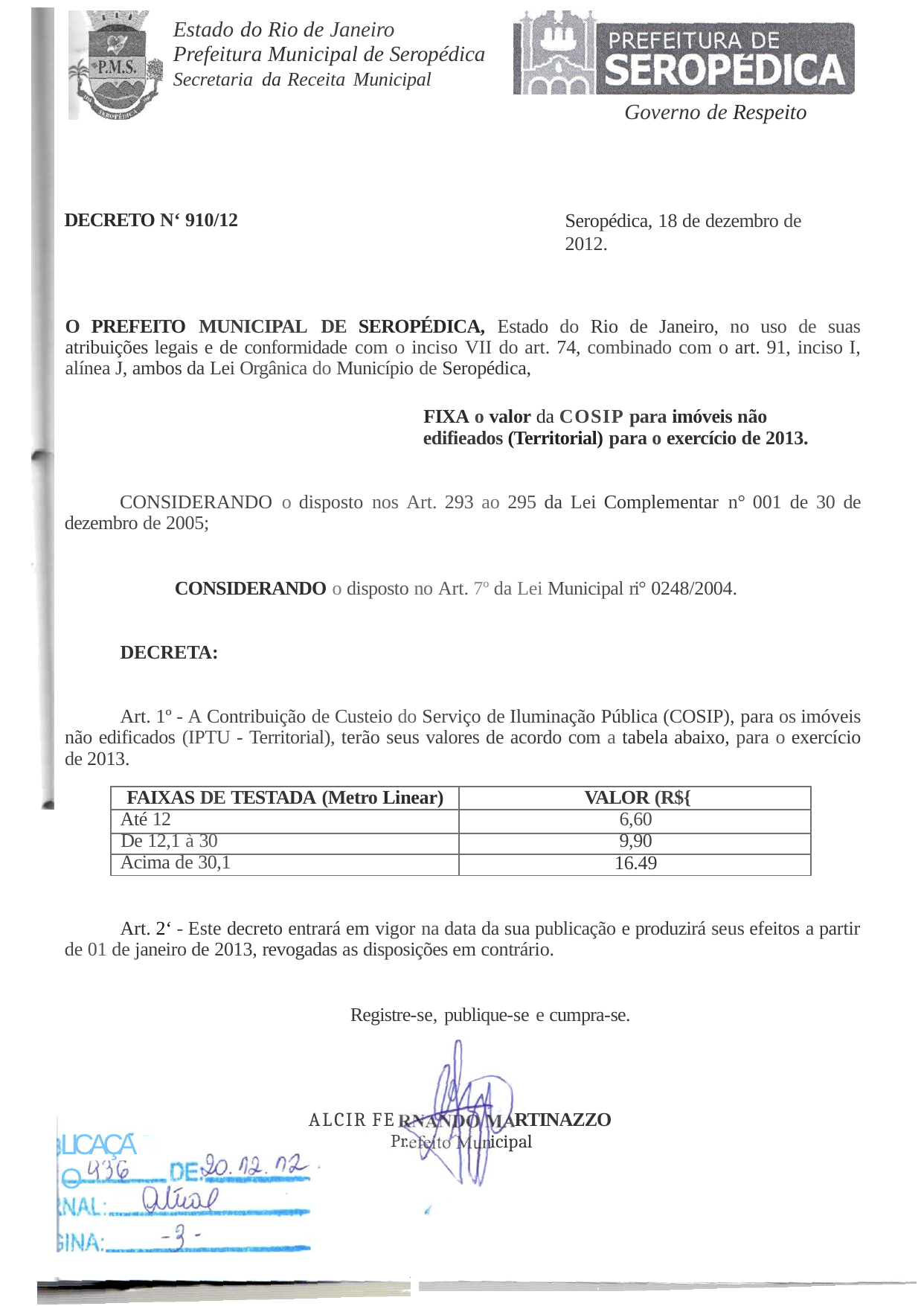

Estado do Rio de Janeiro Prefeitura Municipal de Seropédica Secretaria da Receita Municipal
Governo de Respeito
DECRETO N‘ 910/12
Seropédica, 18 de dezembro de 2012.
O PREFEITO MUNICIPAL DE SEROPÉDICA, Estado do Rio de Janeiro, no uso de suas atribuições legais e de conformidade com o inciso VII do art. 74, combinado com o art. 91, inciso I, alínea J, ambos da Lei Orgânica do Município de Seropédica,

FIXA o valor da COSIP para imóveis não edifieados (Territorial) para o exercício de 2013.

CONSIDERANDO o disposto nos Art. 293 ao 295 da Lei Complementar n° 001 de 30 de dezembro de 2005;

CONSIDERANDO o disposto no Art. 7º da Lei Municipal ri° 0248/2004.

DECRETA:

Art. 1º - A Contribuição de Custeio do Serviço de Iluminação Pública (COSIP), para os imóveis não edificados (IPTU - Territorial), terão seus valores de acordo com a tabela abaixo, para o exercício de 2013.
| FAIXAS DE TESTADA (Metro Linear) | VALOR (R${ |
| --- | --- |
| Até 12 | 6,60 |
| De 12,1 à 30 | 9,90 |
| Acima de 30,1 | 16.49 |
Art. 2‘ - Este decreto entrará em vigor na data da sua publicação e produzirá seus efeitos a partir de 01 de janeiro de 2013, revogadas as disposições em contrário.

Registre-se, publique-se e cumpra-se.
ALCIR FE
Pr.
RTINAZZO
icipal
LICAÇAO